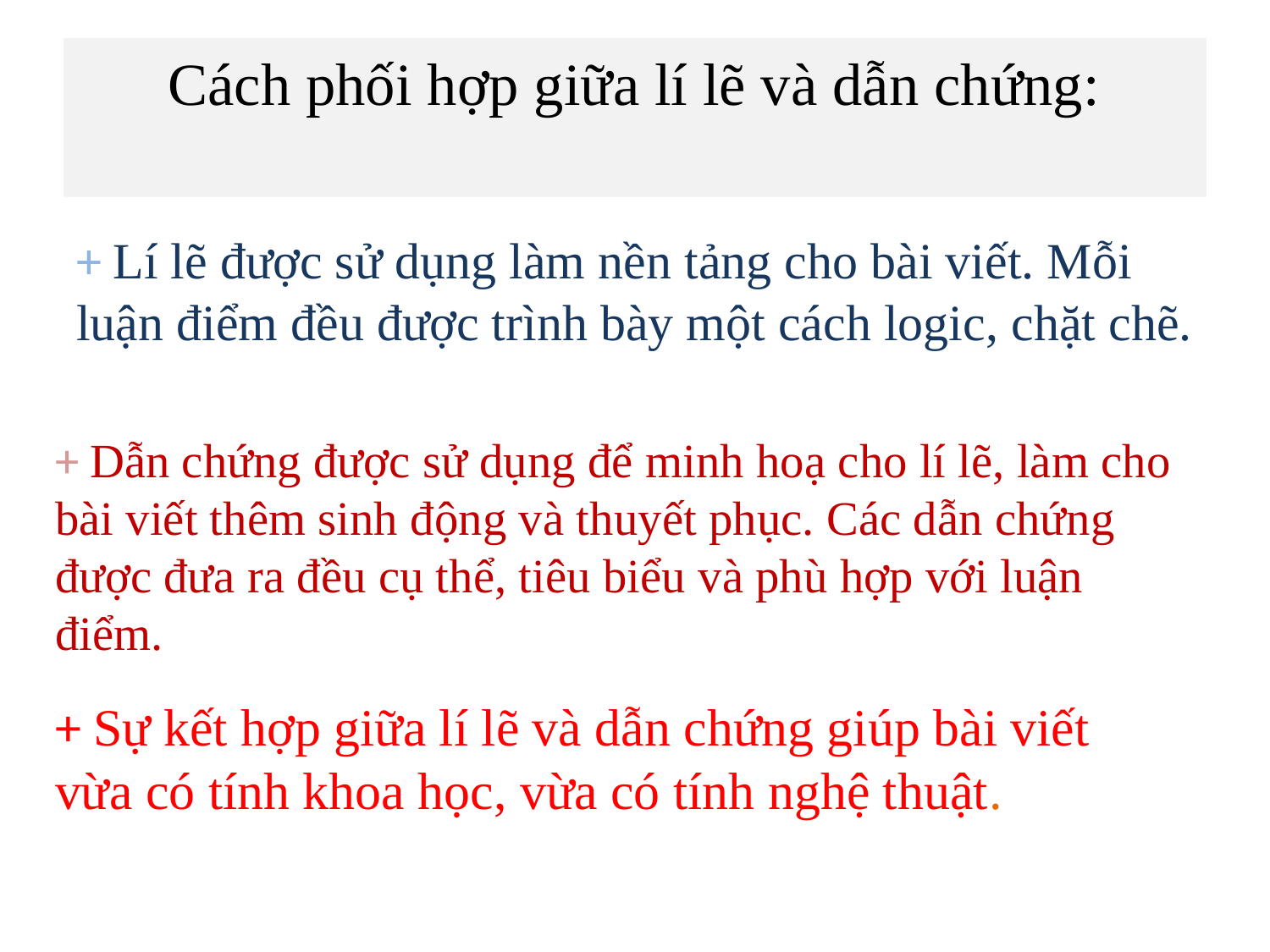

# Cách phối hợp giữa lí lẽ và dẫn chứng:
+ Lí lẽ được sử dụng làm nền tảng cho bài viết. Mỗi luận điểm đều được trình bày một cách logic, chặt chẽ.

+ Dẫn chứng được sử dụng để minh hoạ cho lí lẽ, làm cho bài viết thêm sinh động và thuyết phục. Các dẫn chứng được đưa ra đều cụ thể, tiêu biểu và phù hợp với luận điểm.

+ Sự kết hợp giữa lí lẽ và dẫn chứng giúp bài viết vừa có tính khoa học, vừa có tính nghệ thuật.